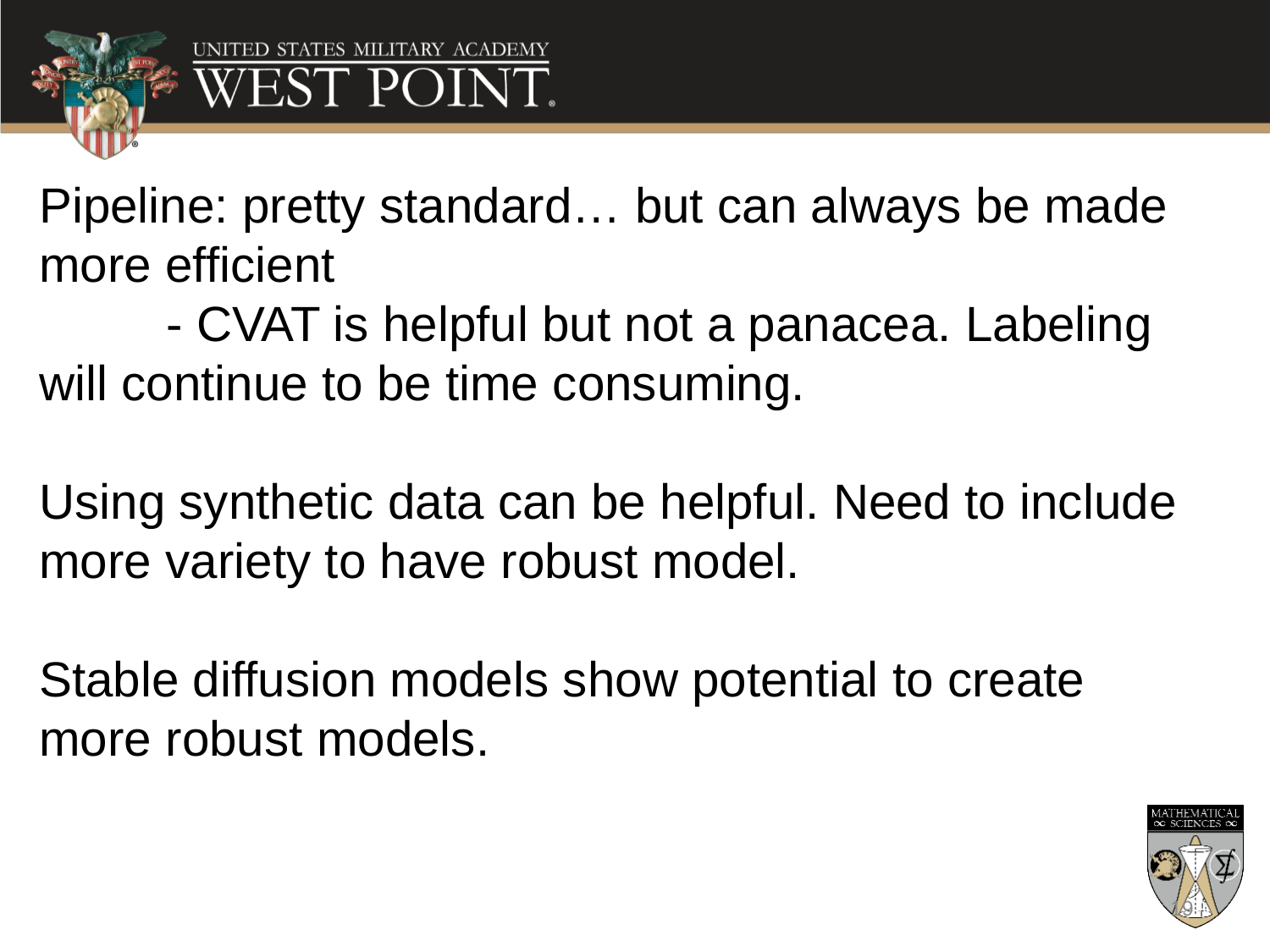

Pipeline: pretty standard… but can always be made more efficient
	- CVAT is helpful but not a panacea. Labeling will continue to be time consuming.

Using synthetic data can be helpful. Need to include more variety to have robust model.

Stable diffusion models show potential to create more robust models.

19